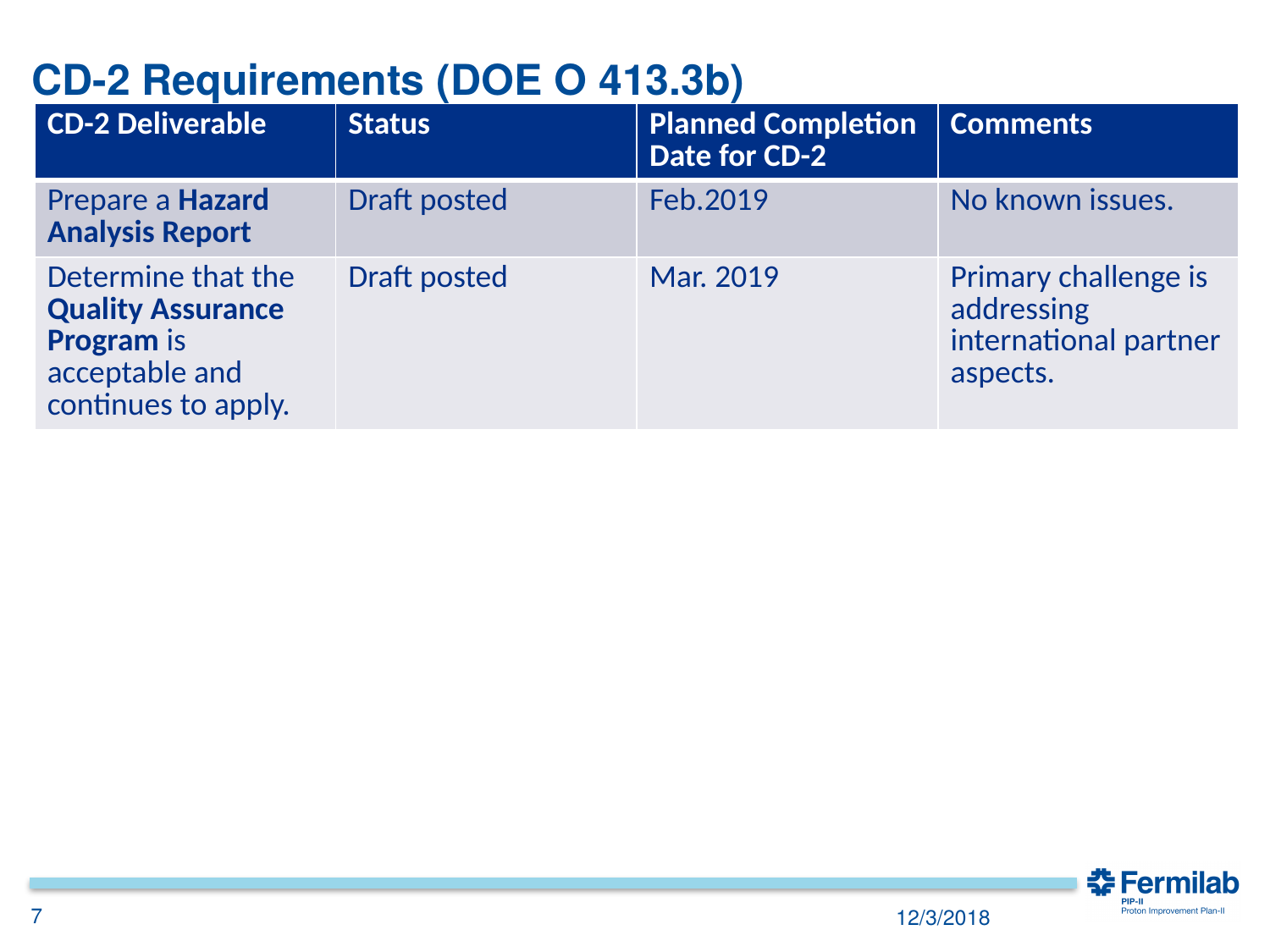

# CD-2 Requirements (DOE O 413.3b)
| CD-2 Deliverable | Status | Planned Completion Date for CD-2 | Comments |
| --- | --- | --- | --- |
| Prepare a Hazard Analysis Report | Draft posted | Feb.2019 | No known issues. |
| Determine that the Quality Assurance Program is acceptable and continues to apply. | Draft posted | Mar. 2019 | Primary challenge is addressing international partner aspects. |
7
12/3/2018